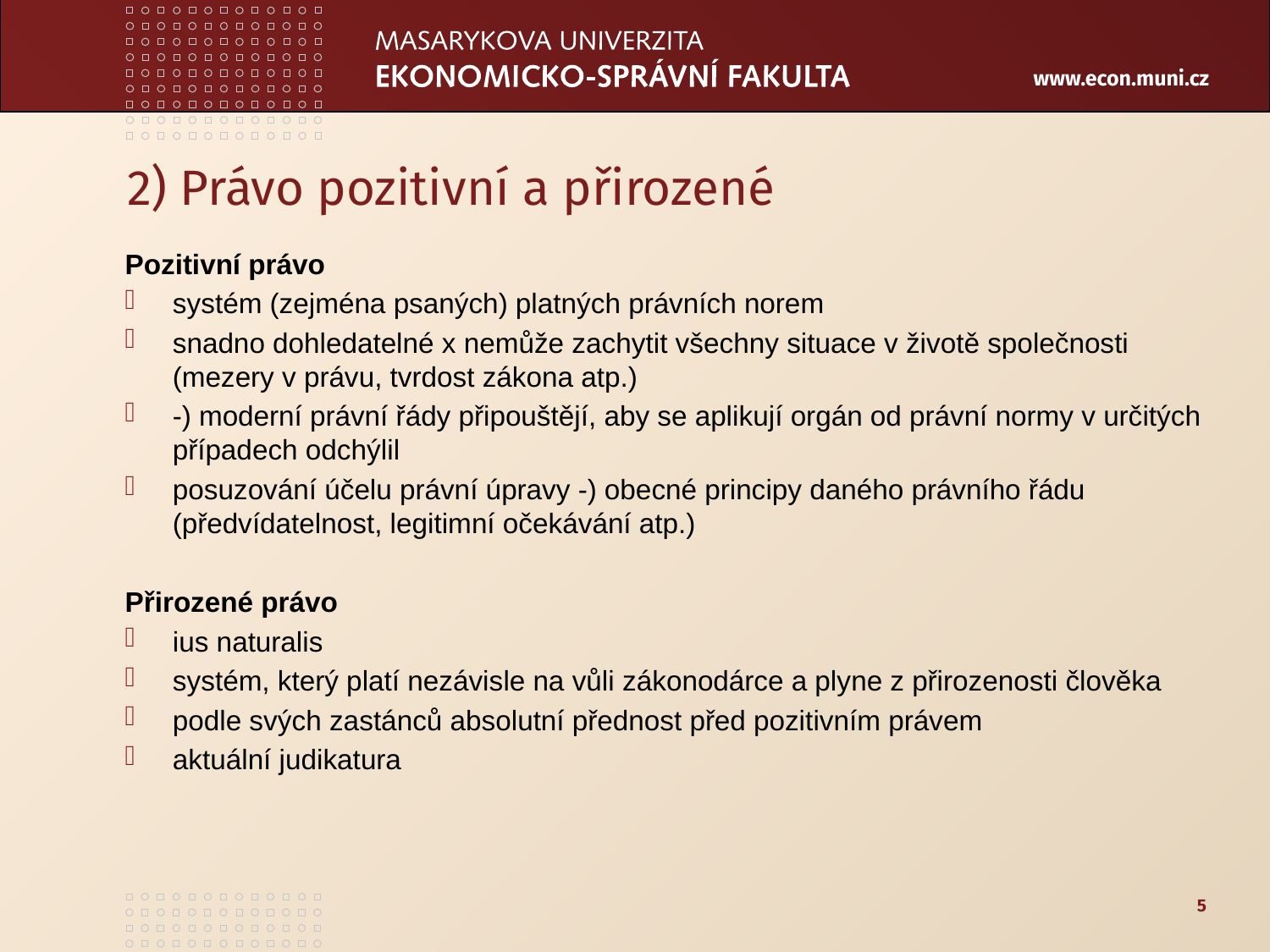

# 2) Právo pozitivní a přirozené
Pozitivní právo
systém (zejména psaných) platných právních norem
snadno dohledatelné x nemůže zachytit všechny situace v životě společnosti (mezery v právu, tvrdost zákona atp.)
-) moderní právní řády připouštějí, aby se aplikují orgán od právní normy v určitých případech odchýlil
posuzování účelu právní úpravy -) obecné principy daného právního řádu (předvídatelnost, legitimní očekávání atp.)

Přirozené právo
ius naturalis
systém, který platí nezávisle na vůli zákonodárce a plyne z přirozenosti člověka
podle svých zastánců absolutní přednost před pozitivním právem
aktuální judikatura
5